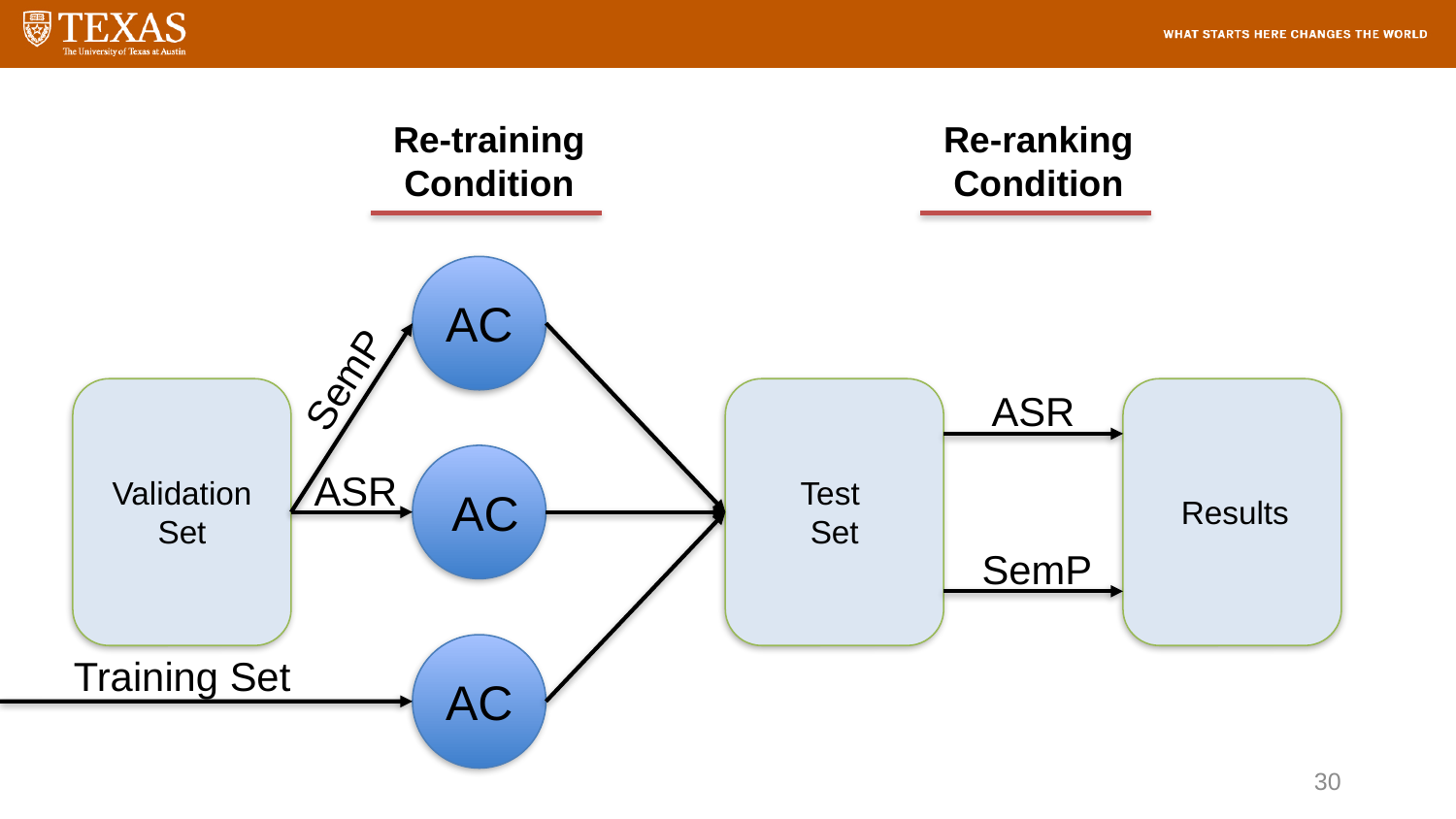

Re-training Condition
Re-ranking Condition

AC
SemP

ASR

ASR
Validation Set
Test
Set
AC
Results
SemP

Training Set
AC
30